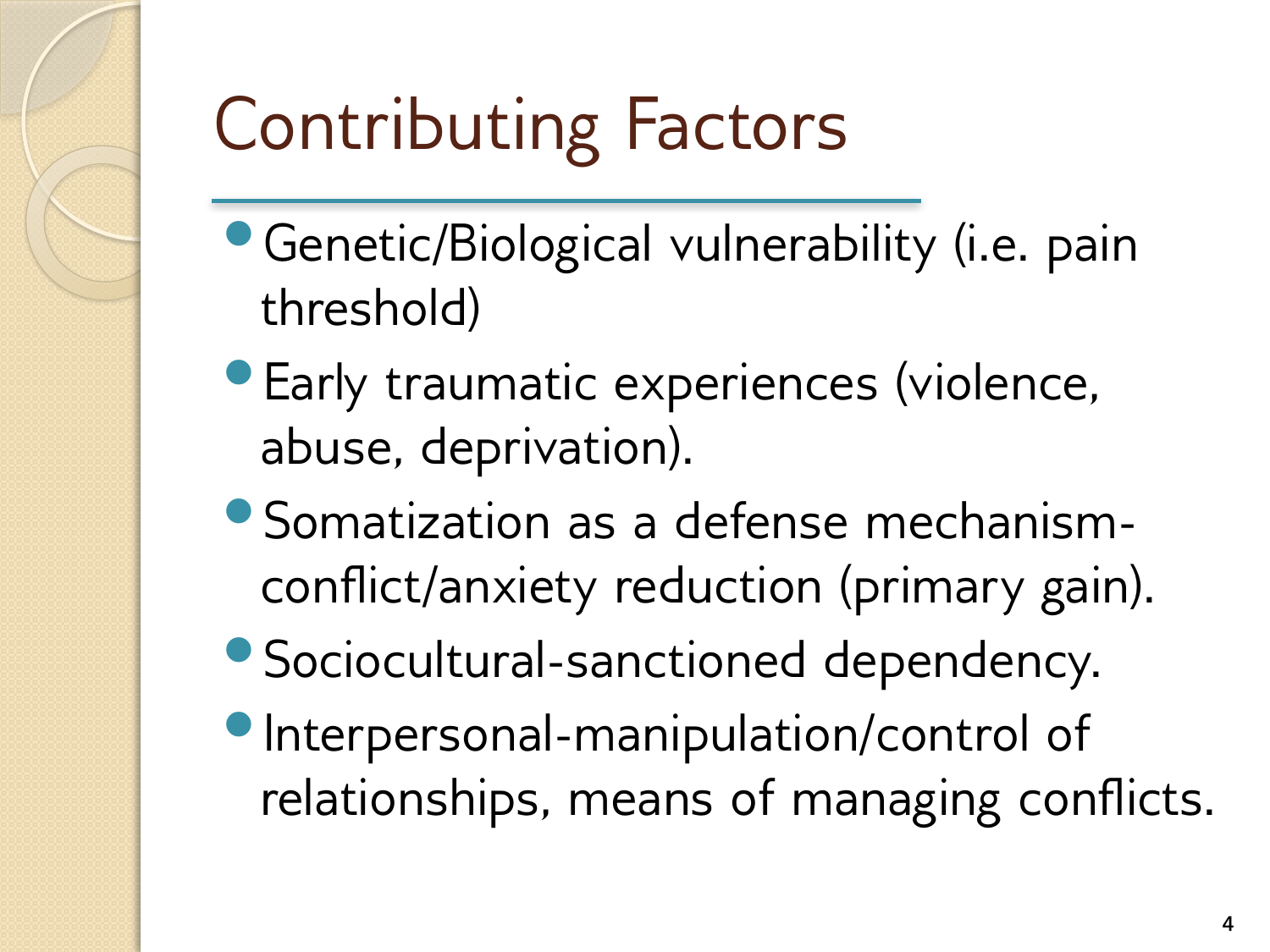

# Contributing Factors
Genetic/Biological vulnerability (i.e. pain threshold)
Early traumatic experiences (violence, abuse, deprivation).
Somatization as a defense mechanism-conflict/anxiety reduction (primary gain).
Sociocultural-sanctioned dependency.
Interpersonal-manipulation/control of relationships, means of managing conflicts.
4